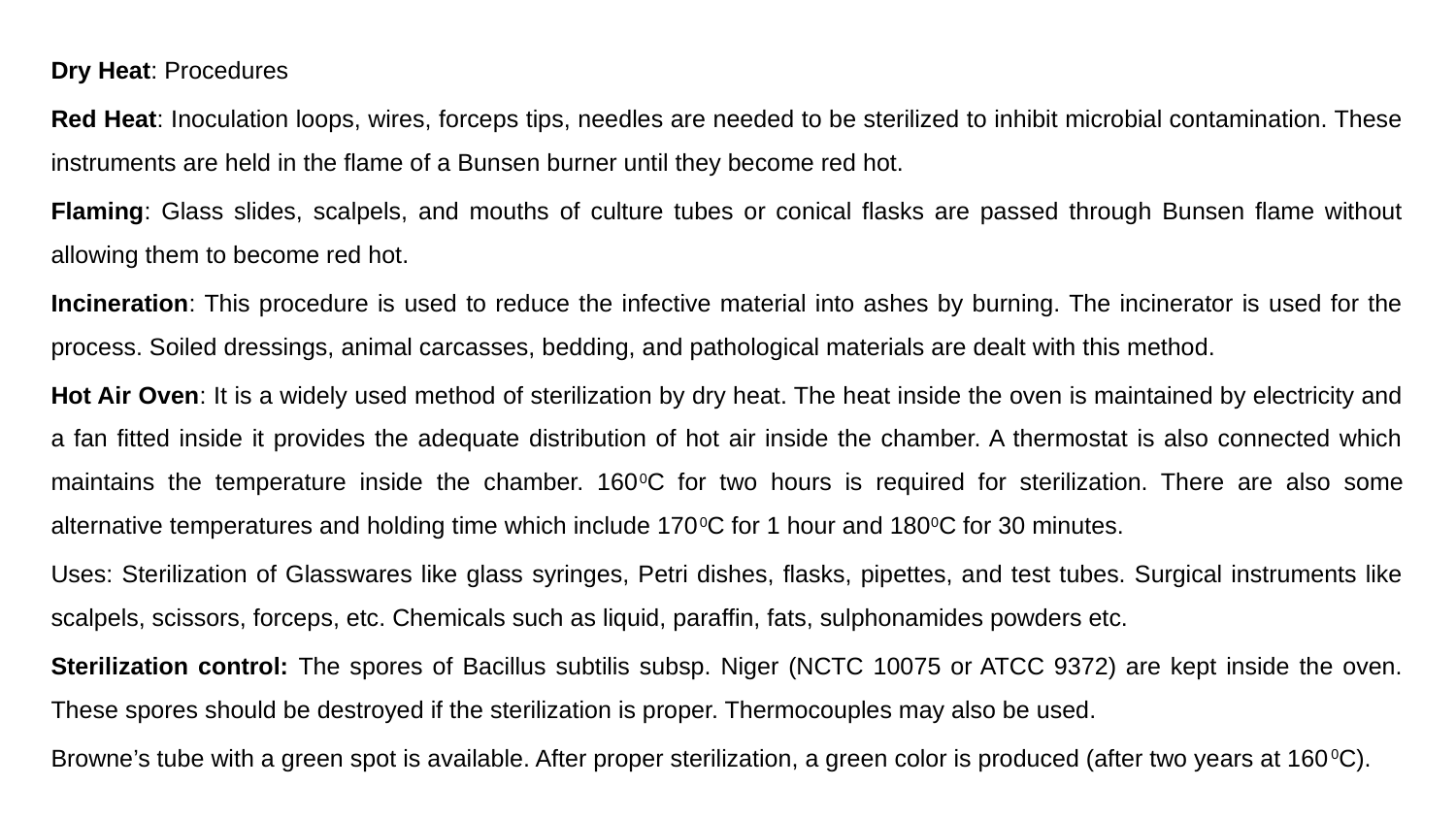

Dry Heat: Procedures
Red Heat: Inoculation loops, wires, forceps tips, needles are needed to be sterilized to inhibit microbial contamination. These instruments are held in the flame of a Bunsen burner until they become red hot.
Flaming: Glass slides, scalpels, and mouths of culture tubes or conical flasks are passed through Bunsen flame without allowing them to become red hot.
Incineration: This procedure is used to reduce the infective material into ashes by burning. The incinerator is used for the process. Soiled dressings, animal carcasses, bedding, and pathological materials are dealt with this method.
Hot Air Oven: It is a widely used method of sterilization by dry heat. The heat inside the oven is maintained by electricity and a fan fitted inside it provides the adequate distribution of hot air inside the chamber. A thermostat is also connected which maintains the temperature inside the chamber. 1600C for two hours is required for sterilization. There are also some alternative temperatures and holding time which include 1700C for 1 hour and 1800C for 30 minutes.
Uses: Sterilization of Glasswares like glass syringes, Petri dishes, flasks, pipettes, and test tubes. Surgical instruments like scalpels, scissors, forceps, etc. Chemicals such as liquid, paraffin, fats, sulphonamides powders etc.
Sterilization control: The spores of Bacillus subtilis subsp. Niger (NCTC 10075 or ATCC 9372) are kept inside the oven. These spores should be destroyed if the sterilization is proper. Thermocouples may also be used.
Browne’s tube with a green spot is available. After proper sterilization, a green color is produced (after two years at 1600C).